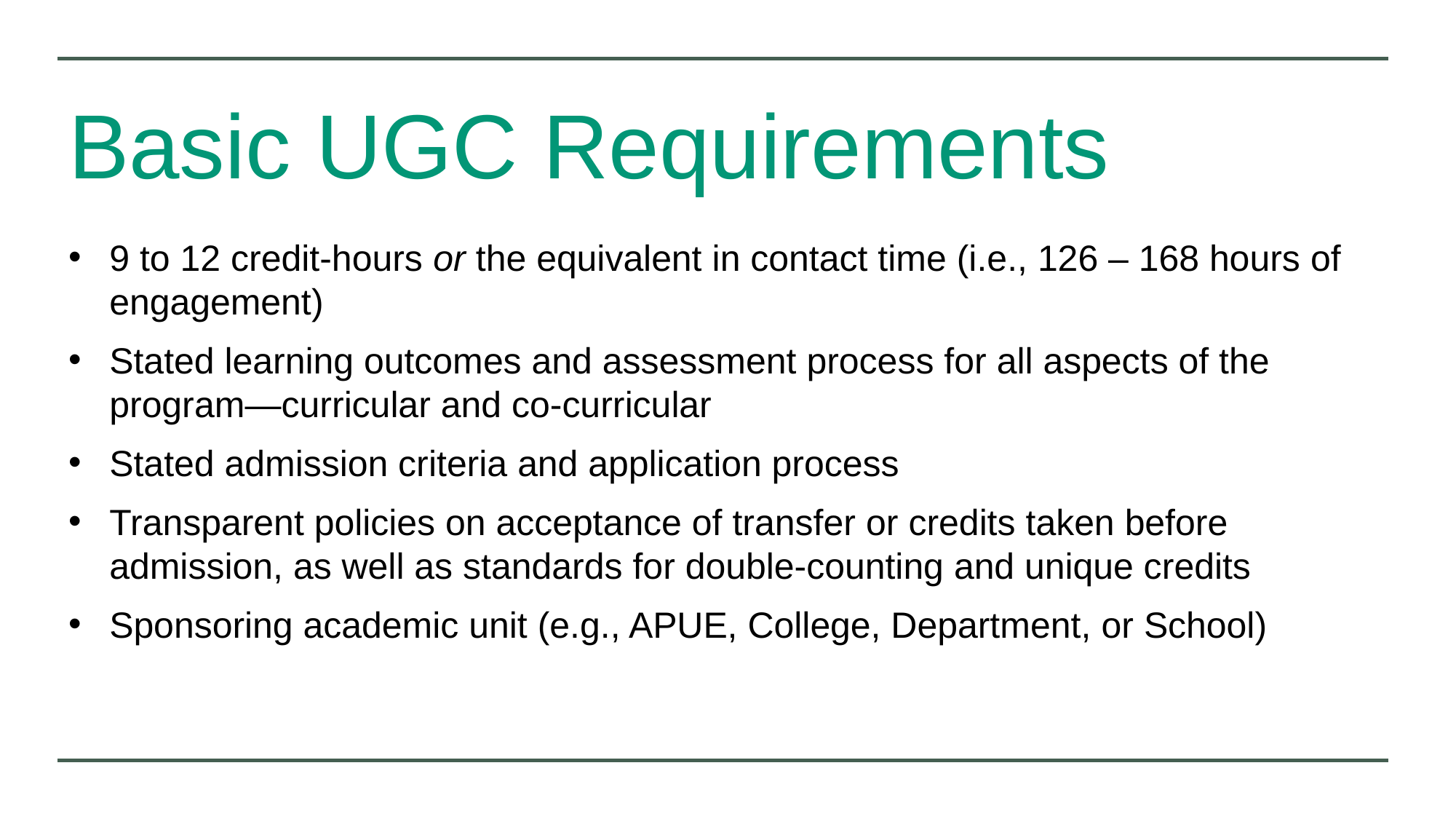

# Basic UGC Requirements
9 to 12 credit-hours or the equivalent in contact time (i.e., 126 – 168 hours of engagement)
Stated learning outcomes and assessment process for all aspects of the program—curricular and co-curricular
Stated admission criteria and application process
Transparent policies on acceptance of transfer or credits taken before admission, as well as standards for double-counting and unique credits
Sponsoring academic unit (e.g., APUE, College, Department, or School)